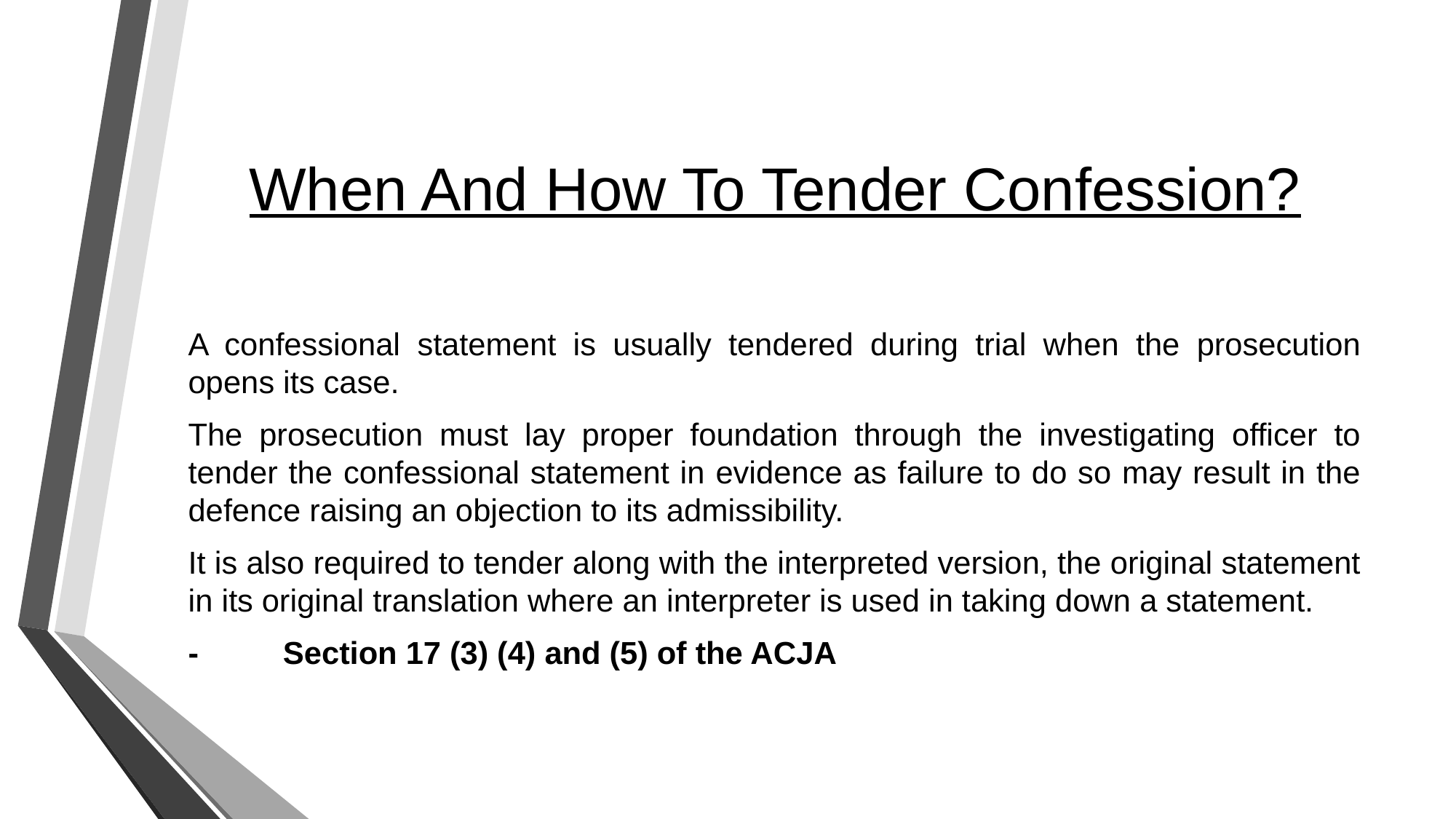

# When And How To Tender Confession?
A confessional statement is usually tendered during trial when the prosecution opens its case.
The prosecution must lay proper foundation through the investigating officer to tender the confessional statement in evidence as failure to do so may result in the defence raising an objection to its admissibility.
It is also required to tender along with the interpreted version, the original statement in its original translation where an interpreter is used in taking down a statement.
-	Section 17 (3) (4) and (5) of the ACJA